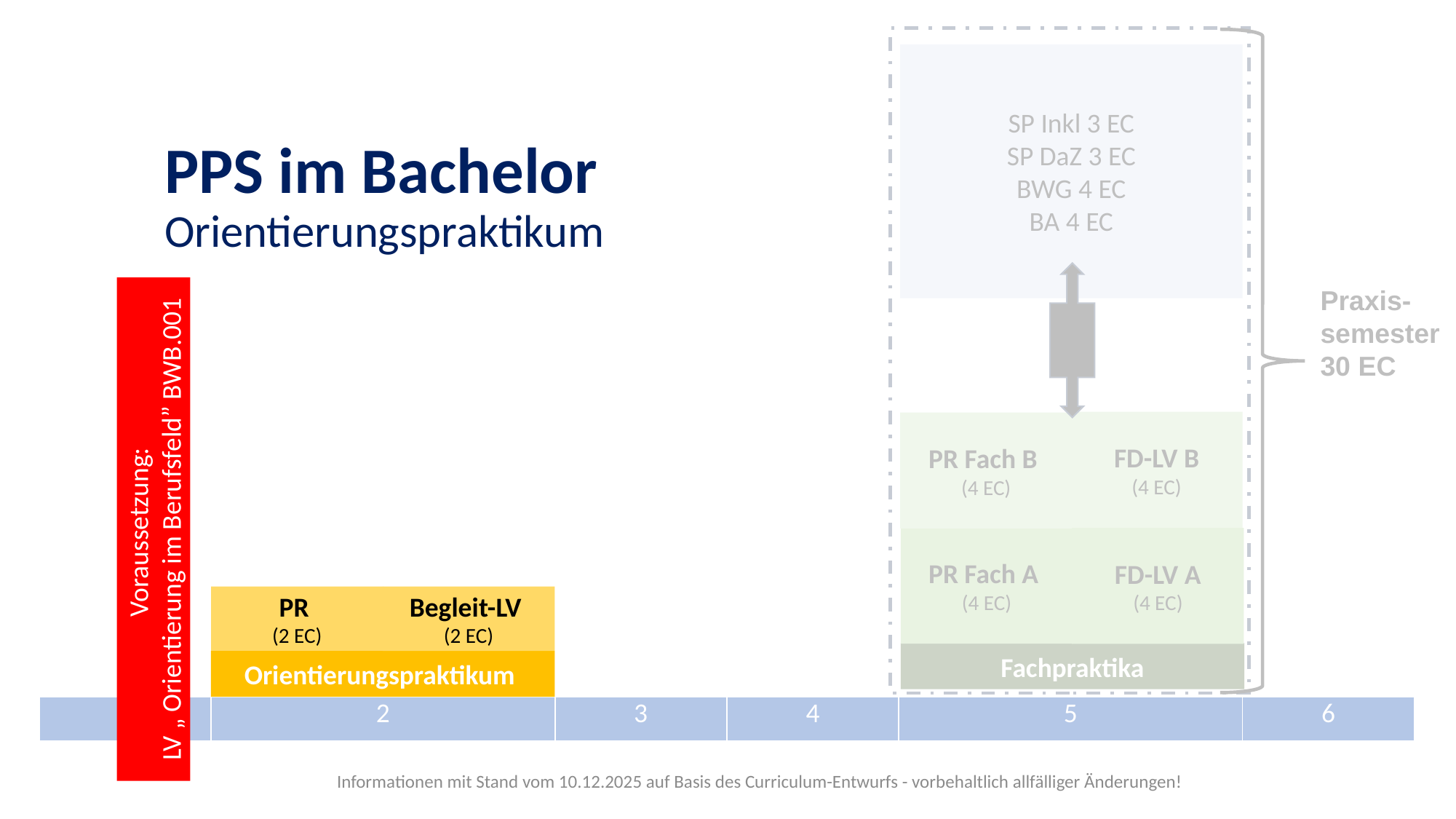

SP Inkl 3 EC
SP DaZ 3 EC
BWG 4 EC
BA 4 EC
# PPS im Bachelor Orientierungspraktikum
Praxis-semester
30 EC

FD-LV B
(4 EC)
PR Fach B 
(4 EC)
Voraussetzung:
LV „ Orientierung im Berufsfeld” BWB.001
PR Fach A
(4 EC)
FD-LV A
(4 EC)
PR
(2 EC)
Begleit-LV
(2 EC)
Fachpraktika
Orientierungspraktikum
| 1 | 2 | 3 | 4 | 5 | 6 |
| --- | --- | --- | --- | --- | --- |
Informationen mit Stand vom 10.12.2025 auf Basis des Curriculum-Entwurfs - vorbehaltlich allfälliger Änderungen!